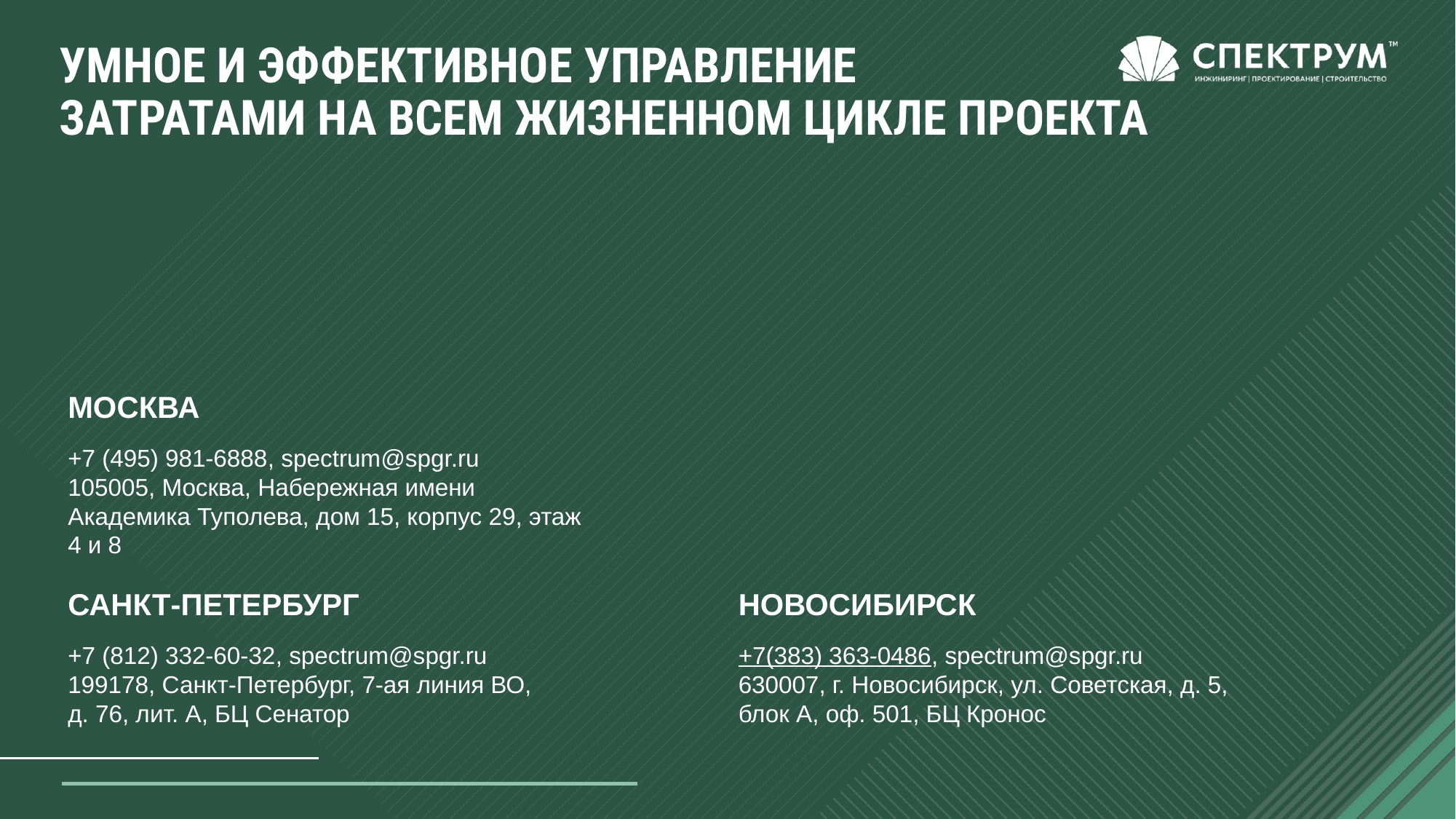

# Умное и эффективное управление затратами на всем жизненном цикле проекта